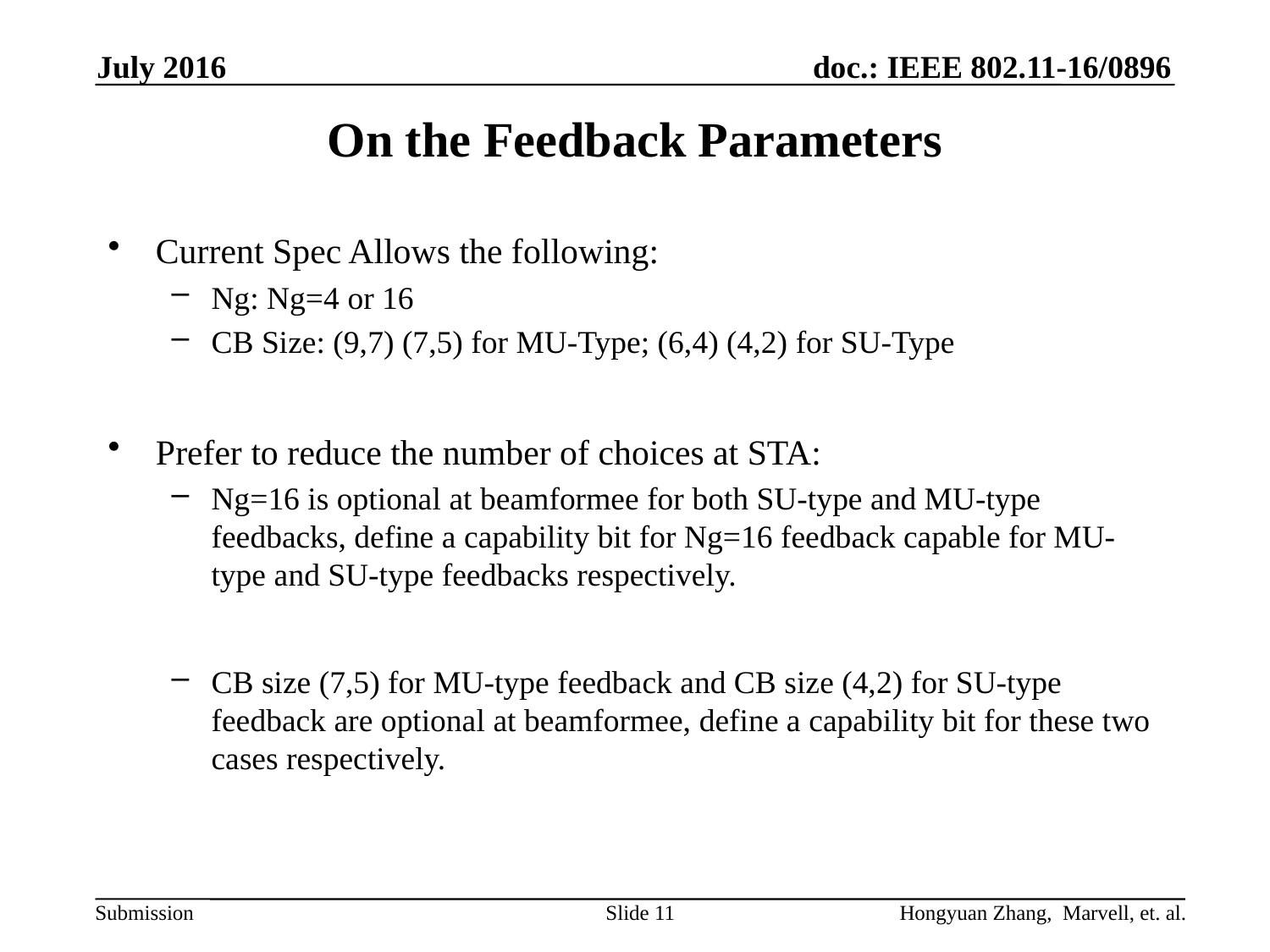

July 2016
# On the Feedback Parameters
Current Spec Allows the following:
Ng: Ng=4 or 16
CB Size: (9,7) (7,5) for MU-Type; (6,4) (4,2) for SU-Type

Prefer to reduce the number of choices at STA:
Ng=16 is optional at beamformee for both SU-type and MU-type feedbacks, define a capability bit for Ng=16 feedback capable for MU-type and SU-type feedbacks respectively.

CB size (7,5) for MU-type feedback and CB size (4,2) for SU-type feedback are optional at beamformee, define a capability bit for these two cases respectively.
Slide 11
Hongyuan Zhang,  Marvell, et. al.